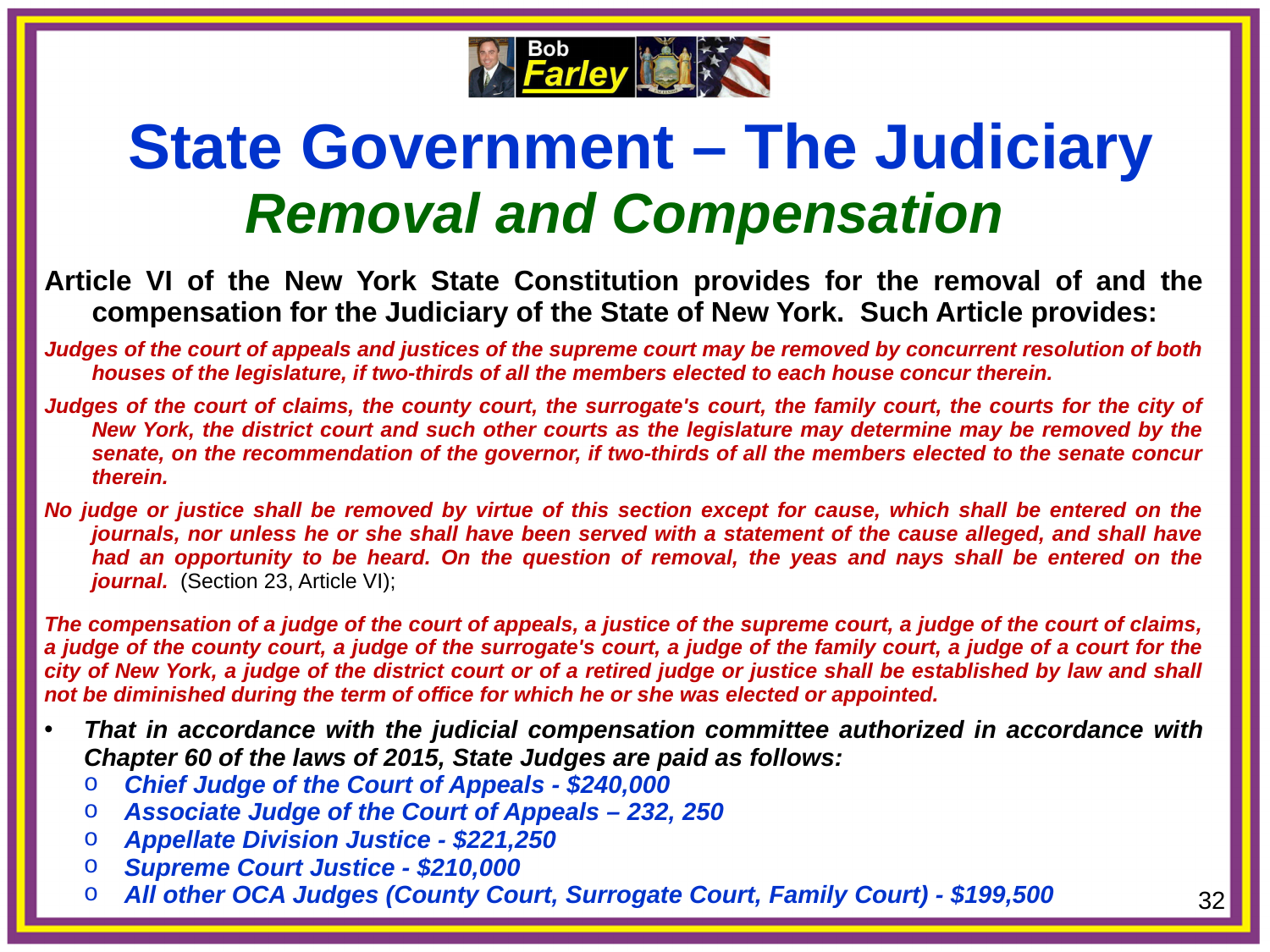

State Government – The Judiciary
Removal and Compensation

Article VI of the New York State Constitution provides for the removal of and the compensation for the Judiciary of the State of New York.  Such Article provides:

Judges of the court of appeals and justices of the supreme court may be removed by concurrent resolution of both houses of the legislature, if two-thirds of all the members elected to each house concur therein.

Judges of the court of claims, the county court, the surrogate's court, the family court, the courts for the city of New York, the district court and such other courts as the legislature may determine may be removed by the senate, on the recommendation of the governor, if two-thirds of all the members elected to the senate concur therein.

No judge or justice shall be removed by virtue of this section except for cause, which shall be entered on the journals, nor unless he or she shall have been served with a statement of the cause alleged, and shall have had an opportunity to be heard. On the question of removal, the yeas and nays shall be entered on the journal.  (Section 23, Article VI);

The compensation of a judge of the court of appeals, a justice of the supreme court, a judge of the court of claims, a judge of the county court, a judge of the surrogate's court, a judge of the family court, a judge of a court for the city of New York, a judge of the district court or of a retired judge or justice shall be established by law and shall not be diminished during the term of office for which he or she was elected or appointed.

That in accordance with the judicial compensation committee authorized in accordance with Chapter 60 of the laws of 2015, State Judges are paid as follows:
Chief Judge of the Court of Appeals - $240,000
Associate Judge of the Court of Appeals – 232, 250
Appellate Division Justice - $221,250
Supreme Court Justice - $210,000
All other OCA Judges (County Court, Surrogate Court, Family Court) - $199,500
32